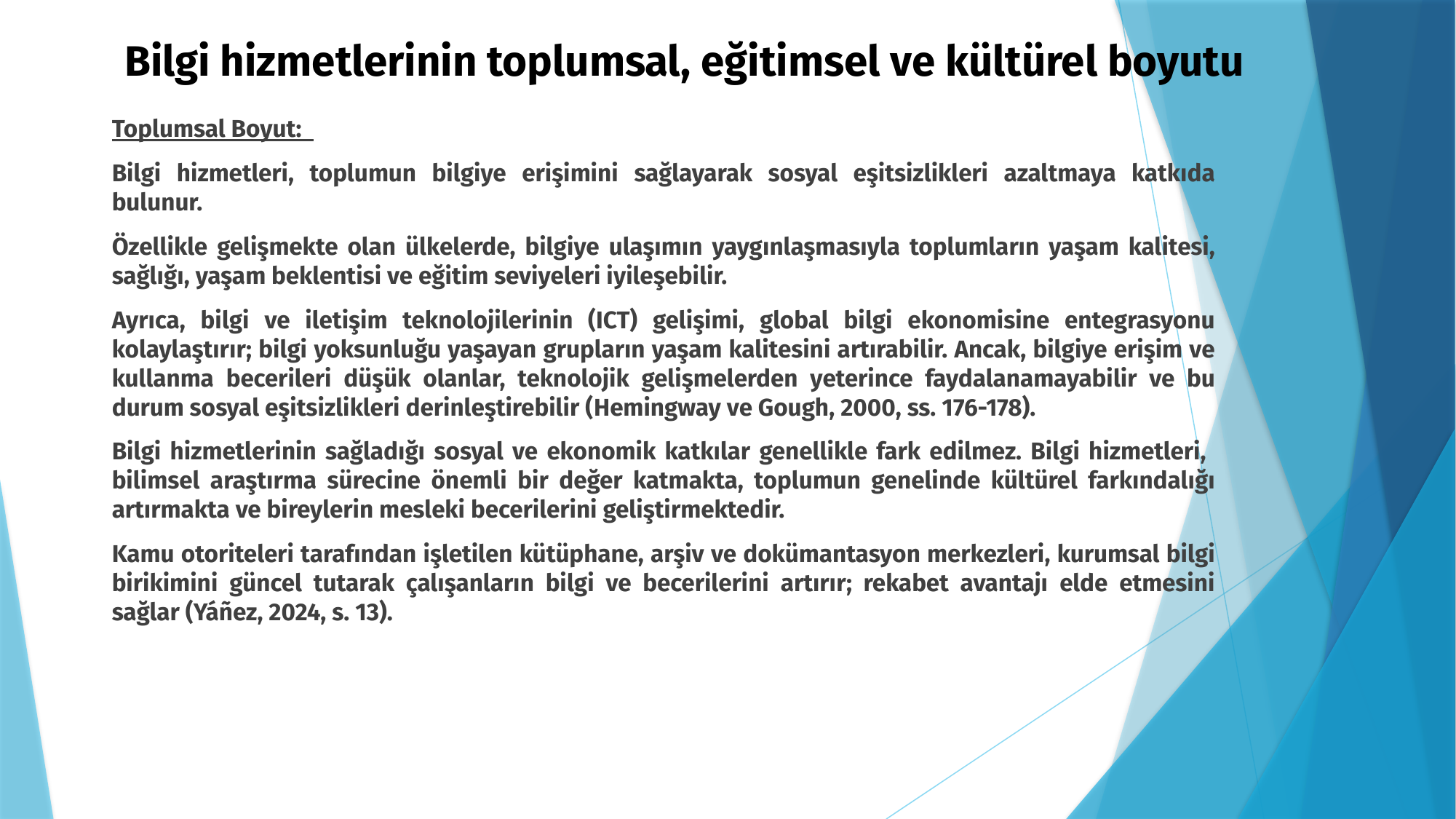

# Bilgi hizmetlerinin toplumsal, eğitimsel ve kültürel boyutu
Toplumsal Boyut:
Bilgi hizmetleri, toplumun bilgiye erişimini sağlayarak sosyal eşitsizlikleri azaltmaya katkıda bulunur.
Özellikle gelişmekte olan ülkelerde, bilgiye ulaşımın yaygınlaşmasıyla toplumların yaşam kalitesi, sağlığı, yaşam beklentisi ve eğitim seviyeleri iyileşebilir.
Ayrıca, bilgi ve iletişim teknolojilerinin (ICT) gelişimi, global bilgi ekonomisine entegrasyonu kolaylaştırır; bilgi yoksunluğu yaşayan grupların yaşam kalitesini artırabilir. Ancak, bilgiye erişim ve kullanma becerileri düşük olanlar, teknolojik gelişmelerden yeterince faydalanamayabilir ve bu durum sosyal eşitsizlikleri derinleştirebilir (Hemingway ve Gough, 2000, ss. 176-178).
Bilgi hizmetlerinin sağladığı sosyal ve ekonomik katkılar genellikle fark edilmez. Bilgi hizmetleri,  bilimsel araştırma sürecine önemli bir değer katmakta, toplumun genelinde kültürel farkındalığı artırmakta ve bireylerin mesleki becerilerini geliştirmektedir.
Kamu otoriteleri tarafından işletilen kütüphane, arşiv ve dokümantasyon merkezleri, kurumsal bilgi birikimini güncel tutarak çalışanların bilgi ve becerilerini artırır; rekabet avantajı elde etmesini sağlar (Yáñez, 2024, s. 13).